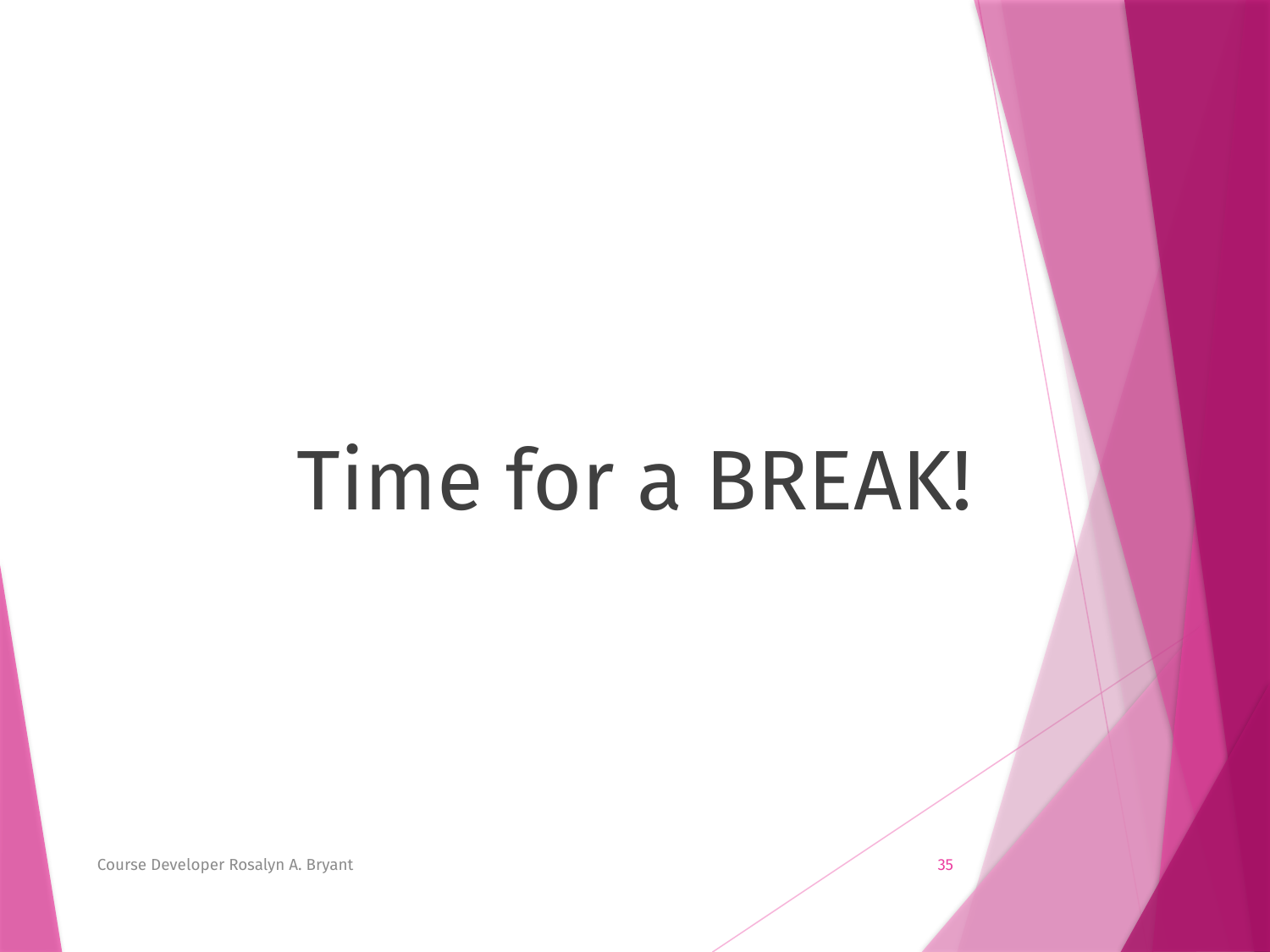

Time for a BREAK!
Course Developer Rosalyn A. Bryant
35